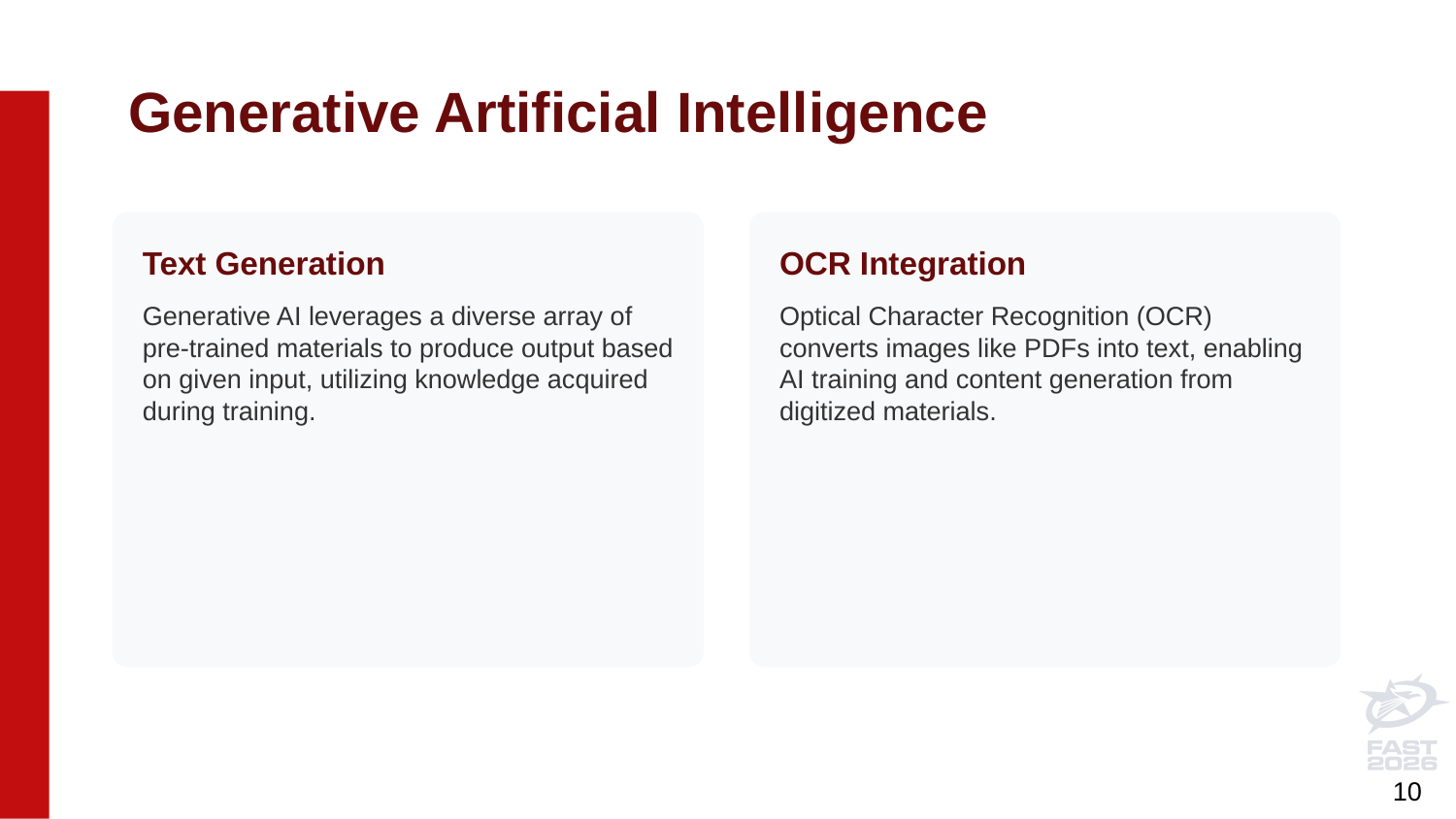

# Generative Artificial Intelligence

Text Generation
Generative AI leverages a diverse array of pre-trained materials to produce output based on given input, utilizing knowledge acquired during training.
OCR Integration
Optical Character Recognition (OCR) converts images like PDFs into text, enabling AI training and content generation from digitized materials.